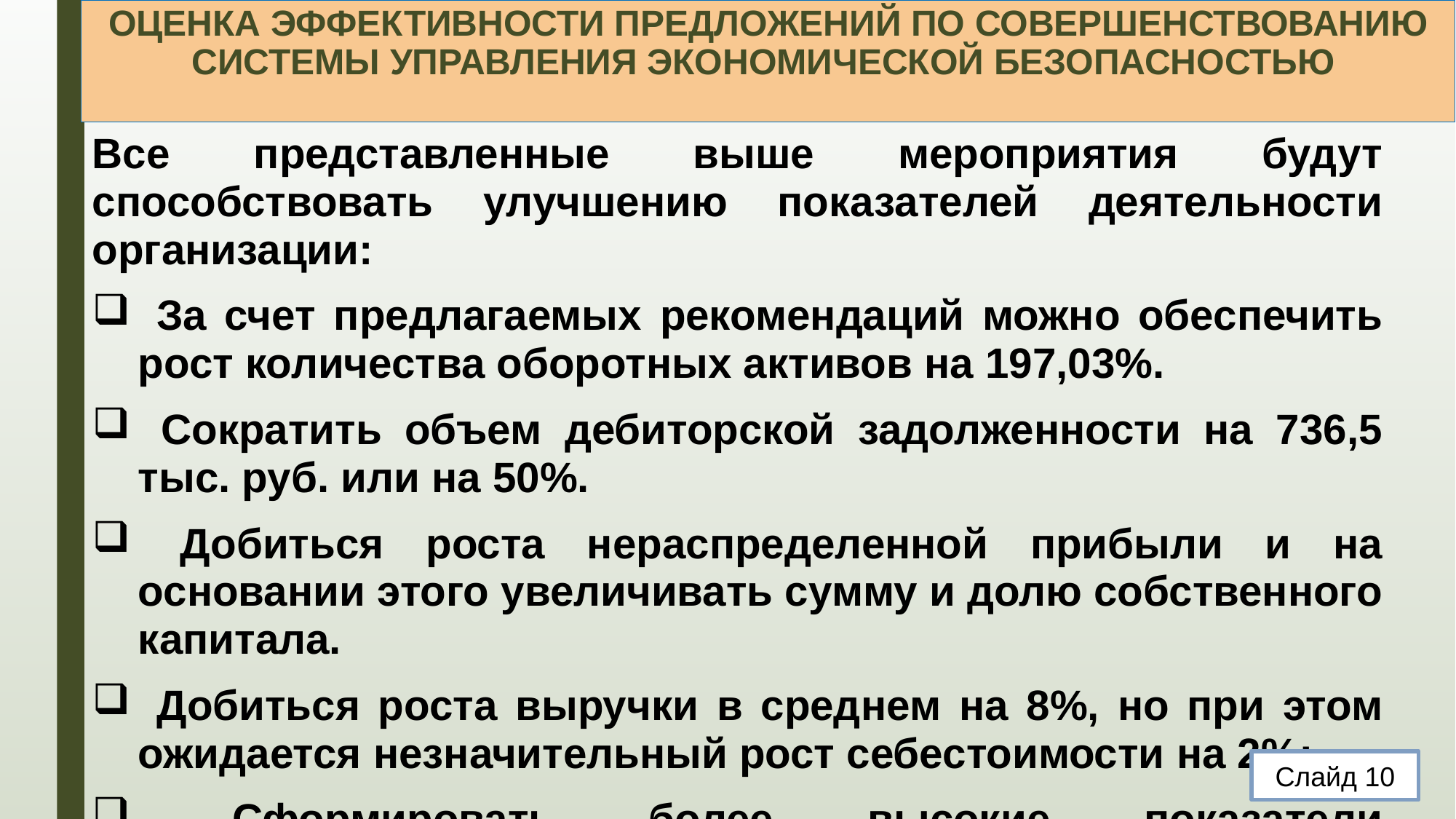

# ОЦЕНКА ЭФФЕКТИВНОСТИ ПРЕДЛОЖЕНИЙ ПО СОВЕРШЕНСТВОВАНИЮ СИСТЕМЫ УПРАВЛЕНИЯ ЭКОНОМИЧЕСКОЙ БЕЗОПАСНОСТЬЮ
Все представленные выше мероприятия будут способствовать улучшению показателей деятельности организации:
 За счет предлагаемых рекомендаций можно обеспечить рост количества оборотных активов на 197,03%.
 Сократить объем дебиторской задолженности на 736,5 тыс. руб. или на 50%.
 Добиться роста нераспределенной прибыли и на основании этого увеличивать сумму и долю собственного капитала.
 Добиться роста выручки в среднем на 8%, но при этом ожидается незначительный рост себестоимости на 2%;
 Сформировать более высокие показатели эффективности деятельности предприятия.
Слайд 10